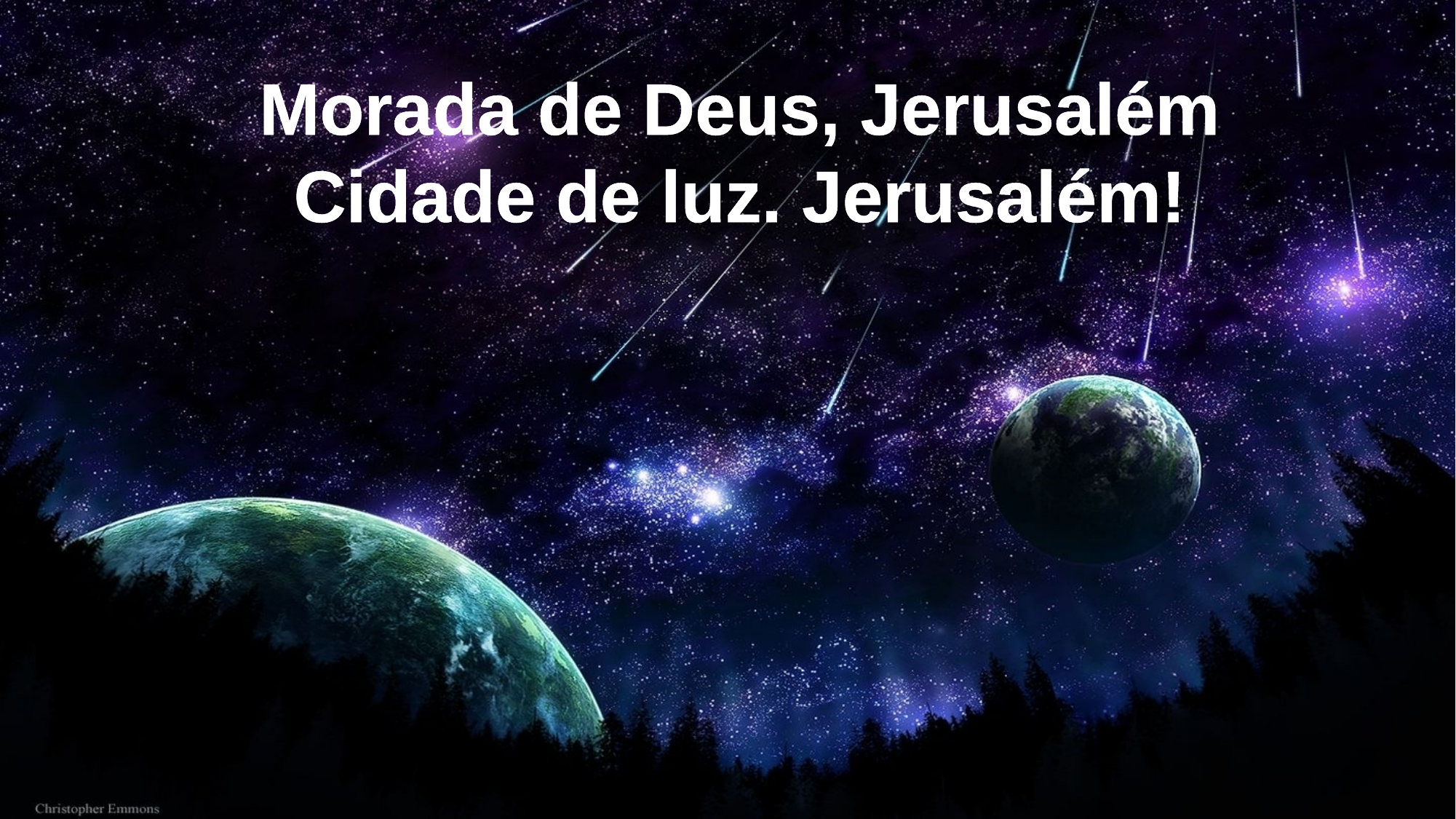

Morada de Deus, Jerusalém
Cidade de luz. Jerusalém!